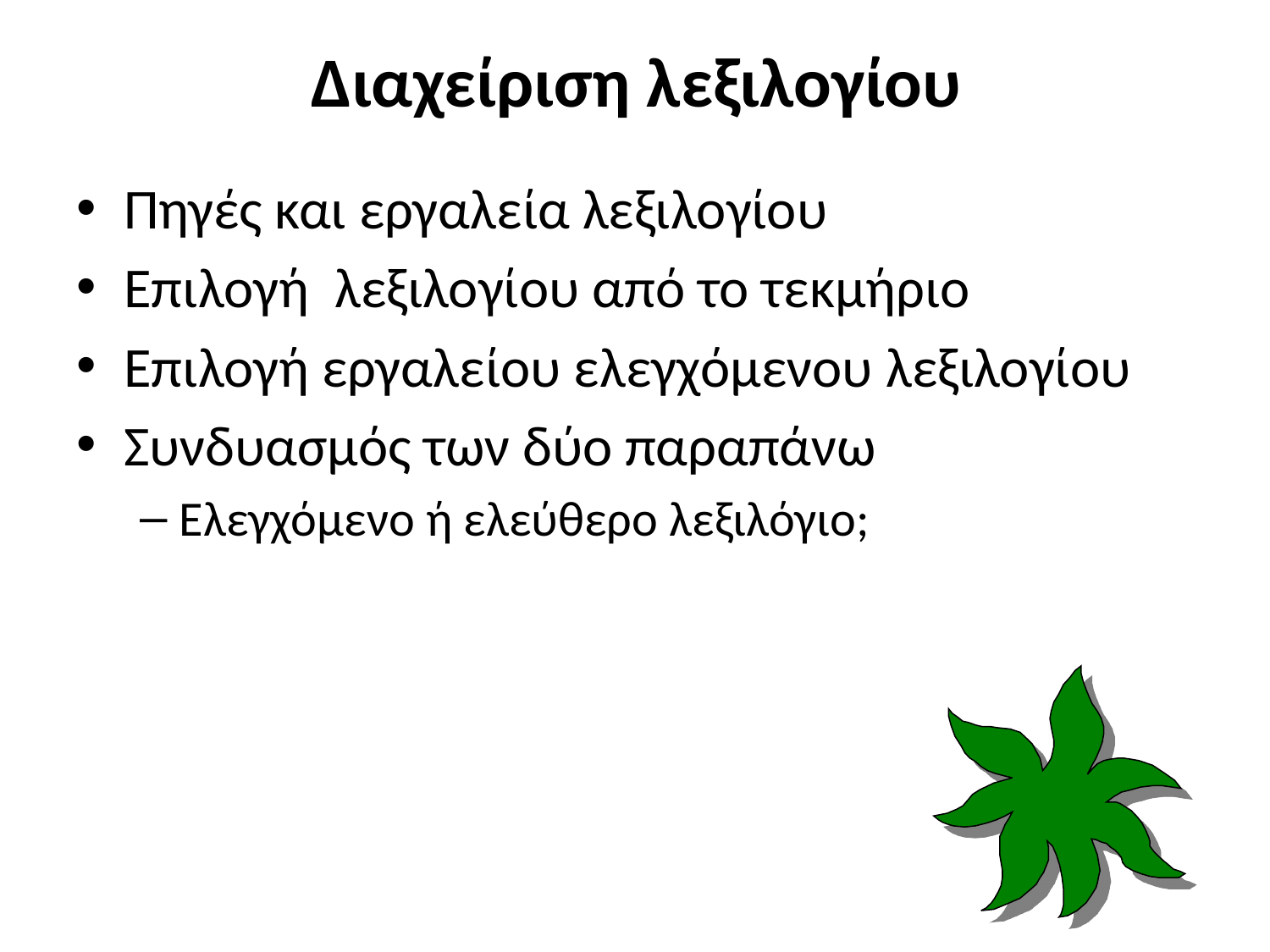

# Διαχείριση λεξιλογίου
Πηγές και εργαλεία λεξιλογίου
Επιλογή  λεξιλογίου από το τεκμήριο
Επιλογή εργαλείου ελεγχόμενου λεξιλογίου
Συνδυασμός των δύο παραπάνω
Ελεγχόμενο ή ελεύθερο λεξιλόγιο;